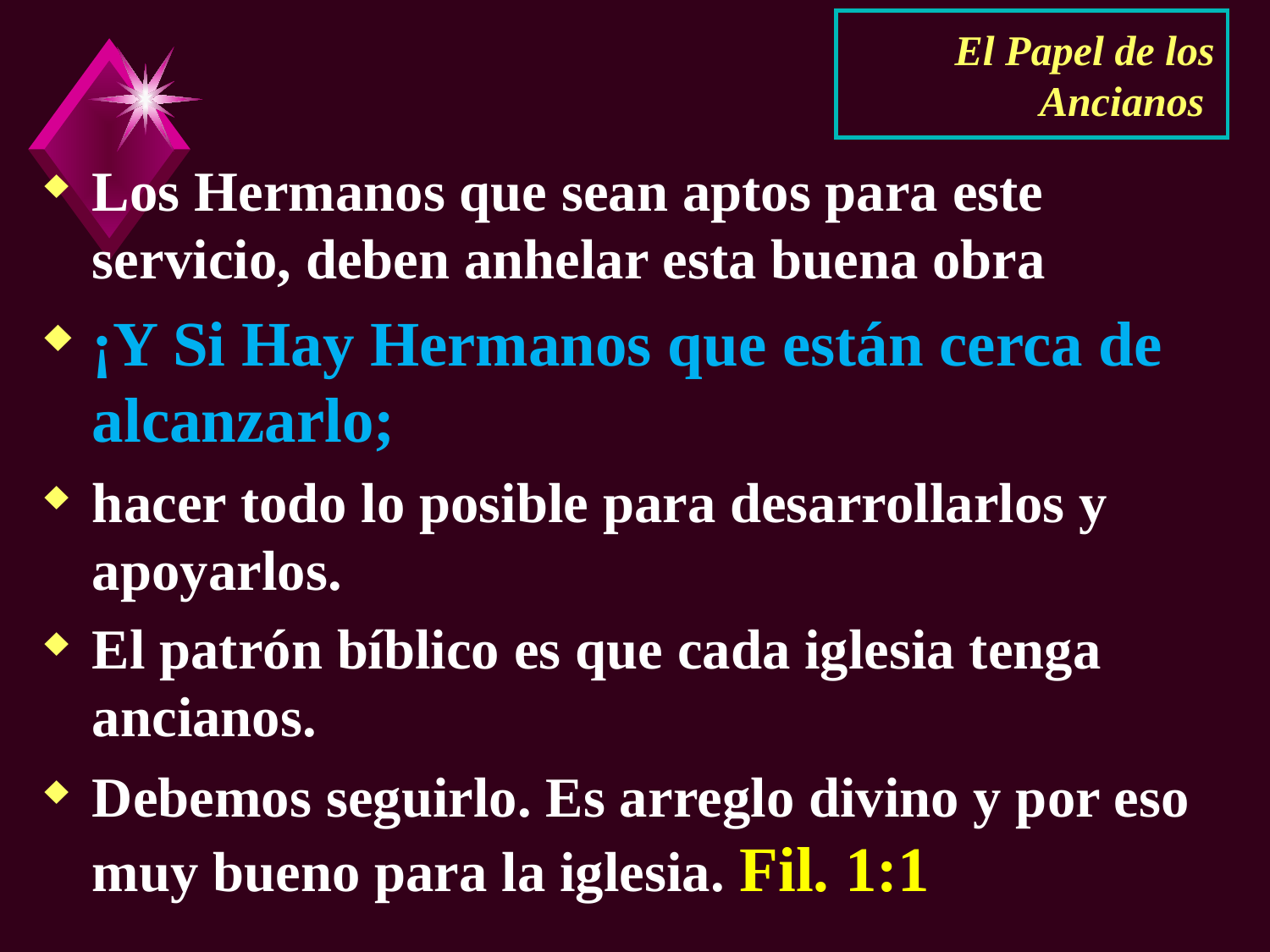

# El Papel de los Ancianos
Los Hermanos que sean aptos para este servicio, deben anhelar esta buena obra
¡Y Si Hay Hermanos que están cerca de alcanzarlo;
hacer todo lo posible para desarrollarlos y apoyarlos.
El patrón bíblico es que cada iglesia tenga ancianos.
Debemos seguirlo. Es arreglo divino y por eso muy bueno para la iglesia. Fil. 1:1